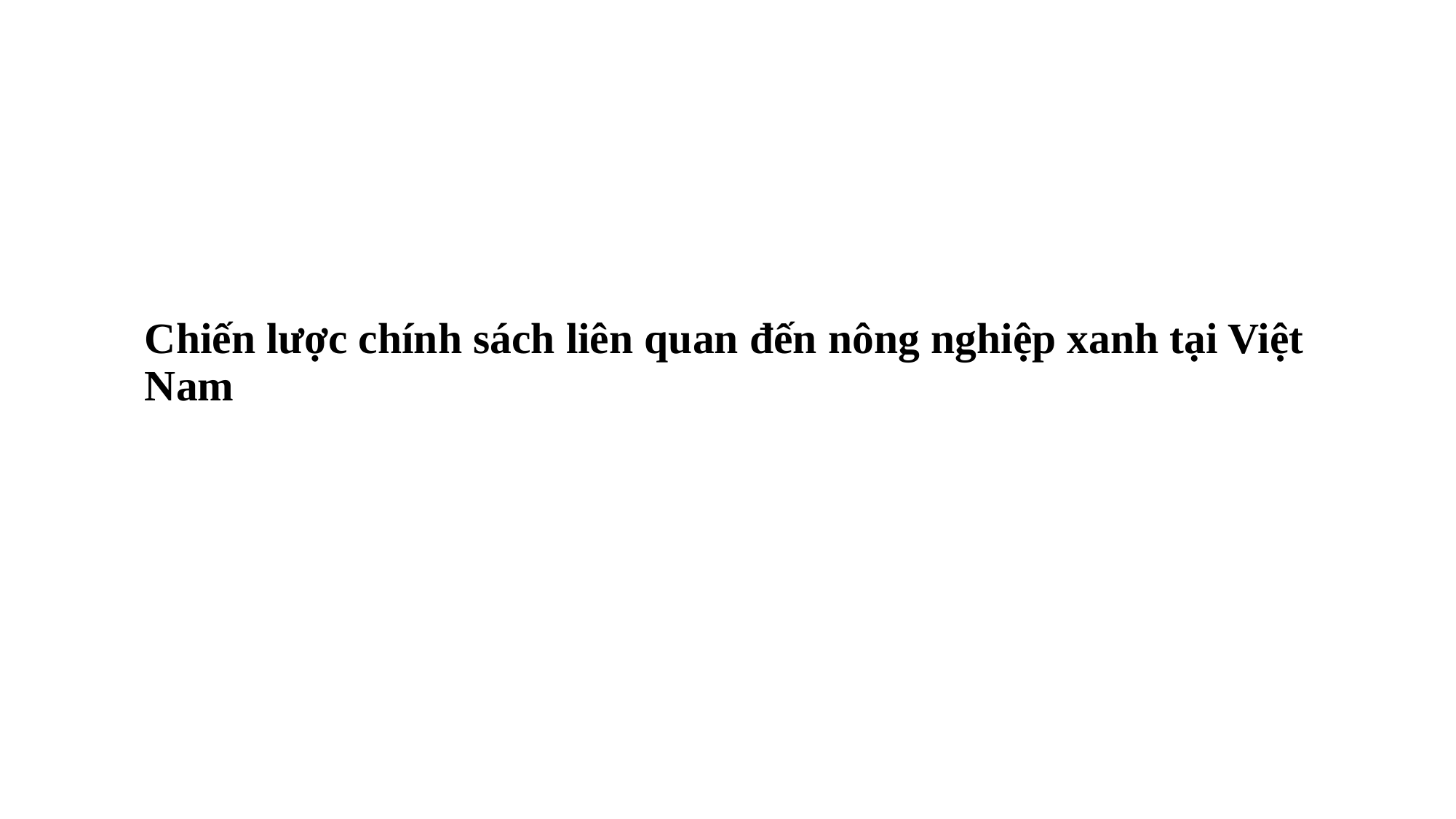

# Chiến lược chính sách liên quan đến nông nghiệp xanh tại Việt Nam